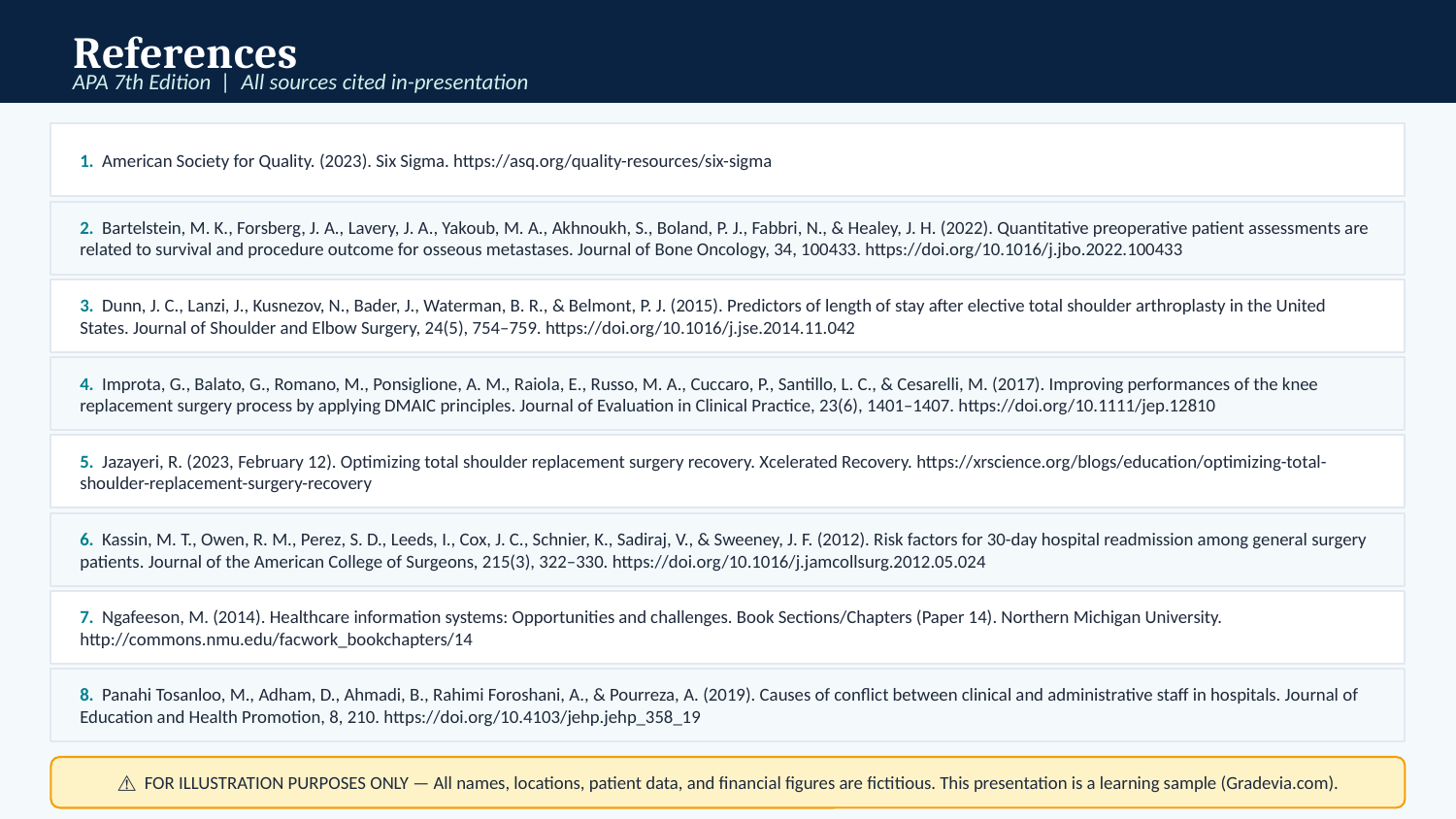

References
APA 7th Edition  |  All sources cited in-presentation

1.  American Society for Quality. (2023). Six Sigma. https://asq.org/quality-resources/six-sigma

2.  Bartelstein, M. K., Forsberg, J. A., Lavery, J. A., Yakoub, M. A., Akhnoukh, S., Boland, P. J., Fabbri, N., & Healey, J. H. (2022). Quantitative preoperative patient assessments are related to survival and procedure outcome for osseous metastases. Journal of Bone Oncology, 34, 100433. https://doi.org/10.1016/j.jbo.2022.100433

3.  Dunn, J. C., Lanzi, J., Kusnezov, N., Bader, J., Waterman, B. R., & Belmont, P. J. (2015). Predictors of length of stay after elective total shoulder arthroplasty in the United States. Journal of Shoulder and Elbow Surgery, 24(5), 754–759. https://doi.org/10.1016/j.jse.2014.11.042

4.  Improta, G., Balato, G., Romano, M., Ponsiglione, A. M., Raiola, E., Russo, M. A., Cuccaro, P., Santillo, L. C., & Cesarelli, M. (2017). Improving performances of the knee replacement surgery process by applying DMAIC principles. Journal of Evaluation in Clinical Practice, 23(6), 1401–1407. https://doi.org/10.1111/jep.12810

5.  Jazayeri, R. (2023, February 12). Optimizing total shoulder replacement surgery recovery. Xcelerated Recovery. https://xrscience.org/blogs/education/optimizing-total-shoulder-replacement-surgery-recovery

6.  Kassin, M. T., Owen, R. M., Perez, S. D., Leeds, I., Cox, J. C., Schnier, K., Sadiraj, V., & Sweeney, J. F. (2012). Risk factors for 30-day hospital readmission among general surgery patients. Journal of the American College of Surgeons, 215(3), 322–330. https://doi.org/10.1016/j.jamcollsurg.2012.05.024

7.  Ngafeeson, M. (2014). Healthcare information systems: Opportunities and challenges. Book Sections/Chapters (Paper 14). Northern Michigan University. http://commons.nmu.edu/facwork_bookchapters/14

8.  Panahi Tosanloo, M., Adham, D., Ahmadi, B., Rahimi Foroshani, A., & Pourreza, A. (2019). Causes of conflict between clinical and administrative staff in hospitals. Journal of Education and Health Promotion, 8, 210. https://doi.org/10.4103/jehp.jehp_358_19

⚠  FOR ILLUSTRATION PURPOSES ONLY — All names, locations, patient data, and financial figures are fictitious. This presentation is a learning sample (Gradevia.com).